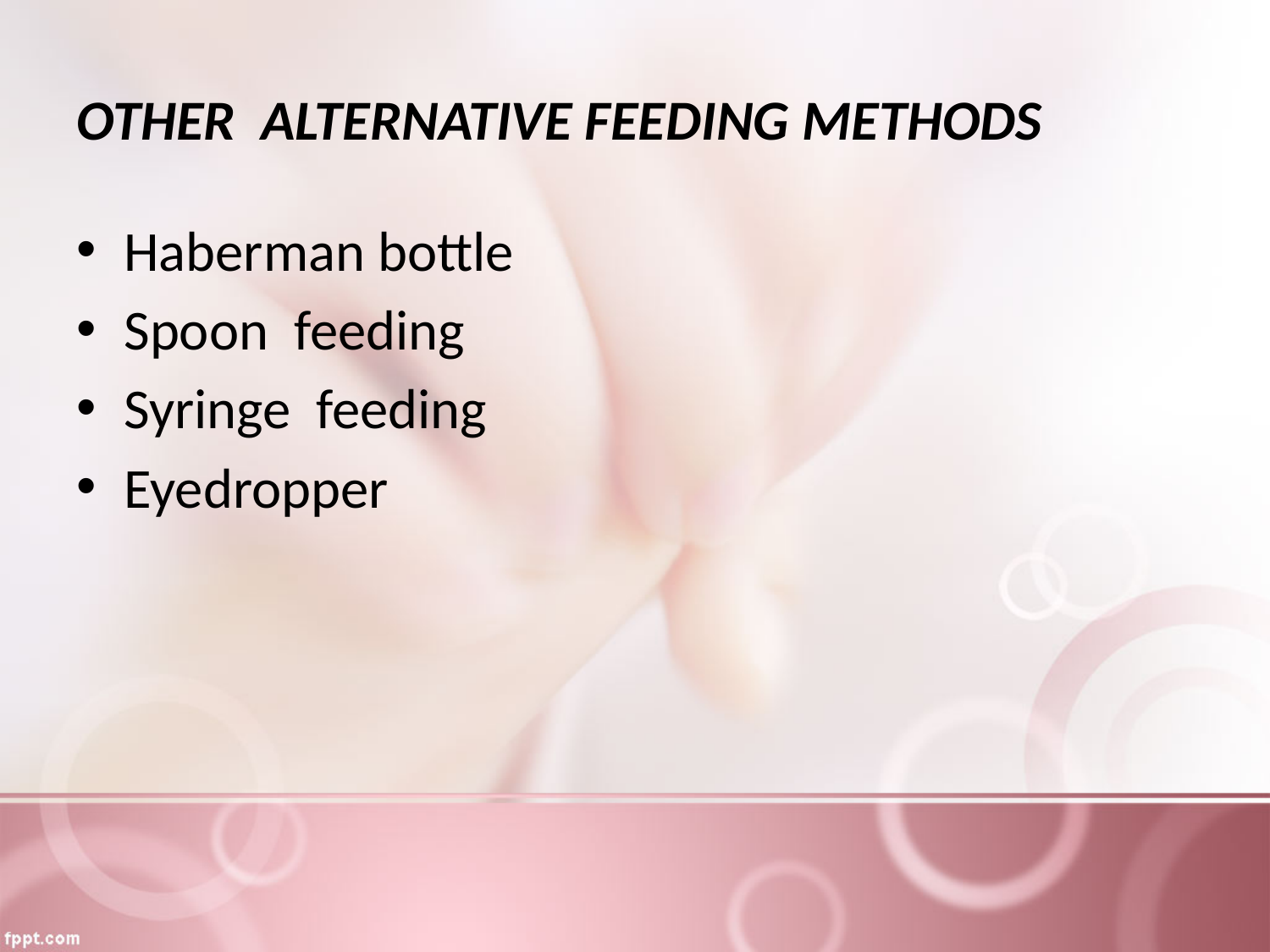

# OTHER  ALTERNATIVE FEEDING METHODS
Haberman bottle
Spoon  feeding
Syringe  feeding
Eyedropper